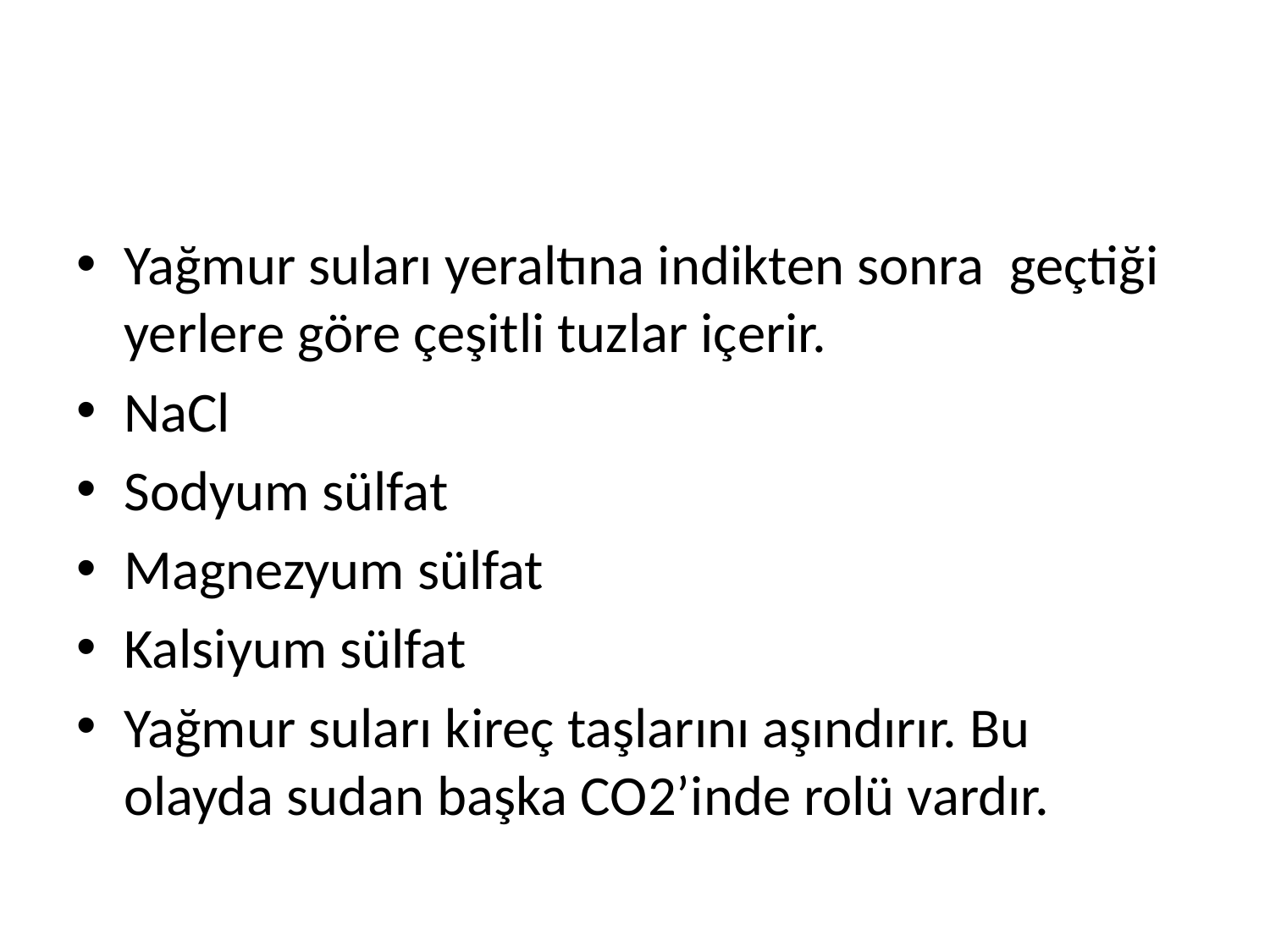

#
Yağmur suları yeraltına indikten sonra  geçtiği yerlere göre çeşitli tuzlar içerir.
NaCl
Sodyum sülfat
Magnezyum sülfat
Kalsiyum sülfat
Yağmur suları kireç taşlarını aşındırır. Bu olayda sudan başka CO2’inde rolü vardır.